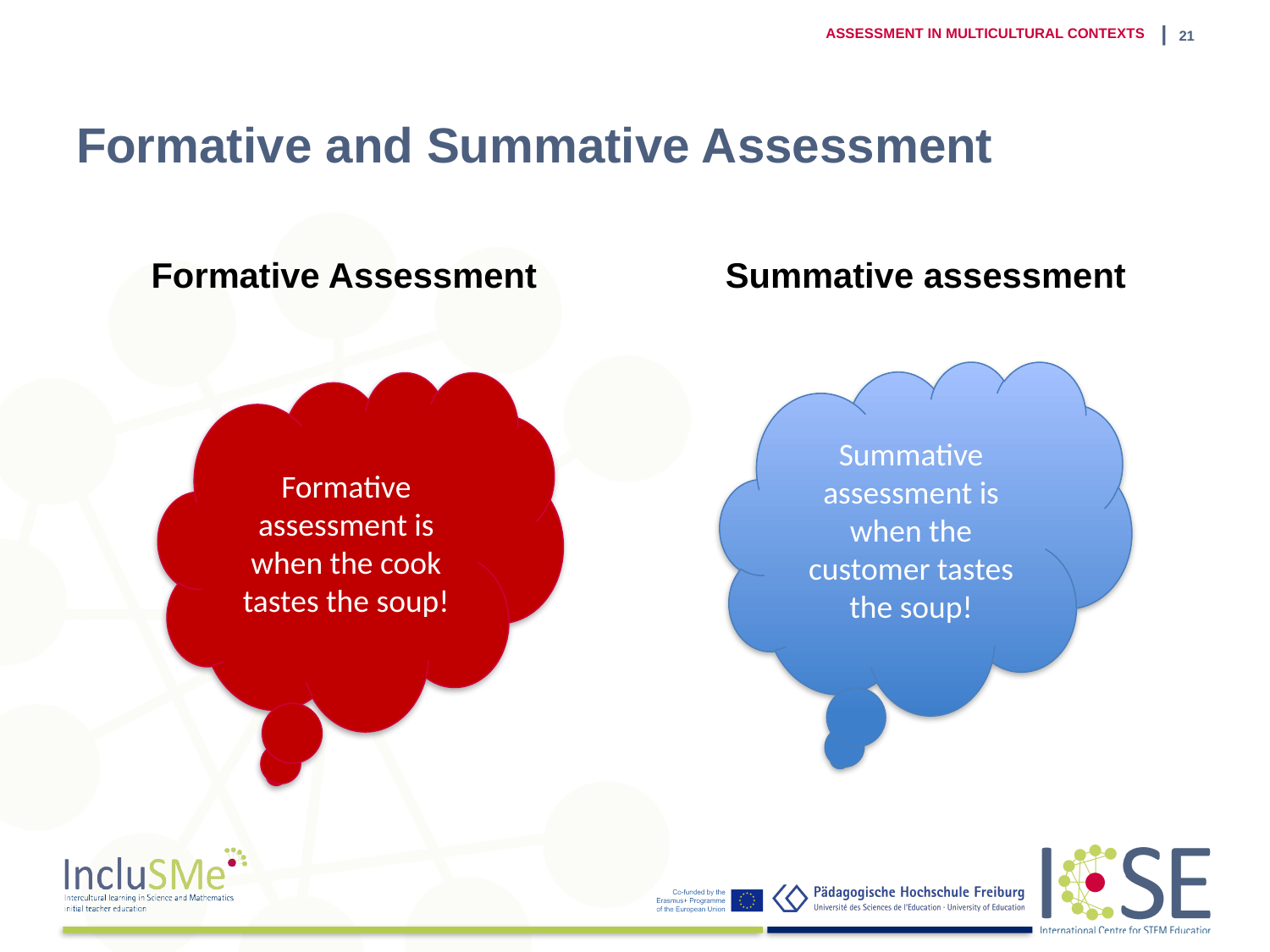

|  21
ASSESSMENT IN MULTICULTURAL CONTEXTS
# Formative and Summative Assessment
Formative Assessment
Summative assessment
Summative assessment is when the customer tastes the soup!
Formative assessment is when the cook tastes the soup!